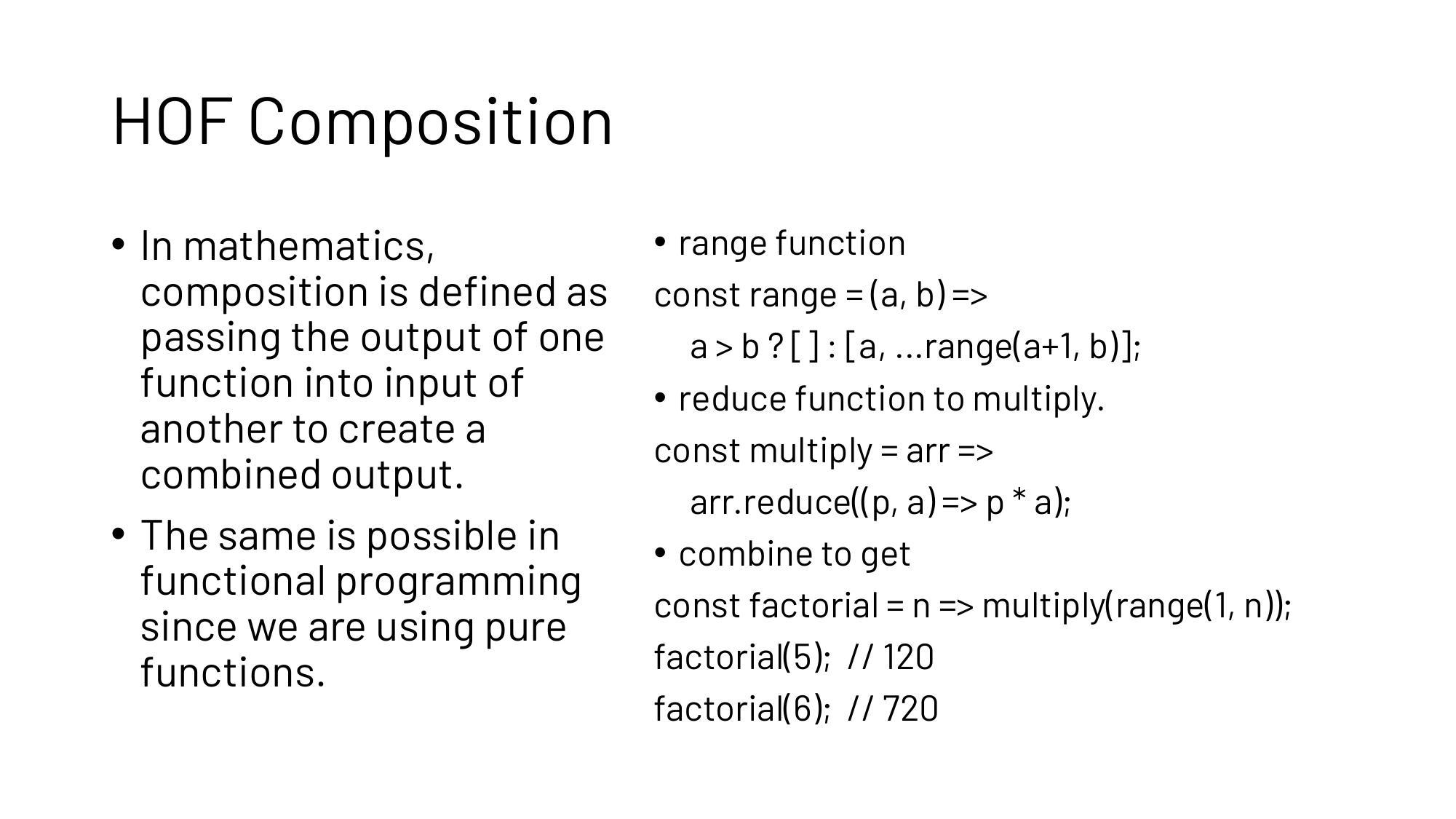

# HOF Composition
In mathematics, composition is defined as passing the output of one function into input of another to create a combined output.
The same is possible in functional programming since we are using pure functions.
range function
const range = (a, b) =>
     a > b ? [] : [a, ...range(a+1, b)];
reduce function to multiply.
const multiply = arr =>
     arr.reduce((p, a) => p * a);
combine to get
const factorial = n => multiply(range(1, n));
factorial(5);  // 120
factorial(6);  // 720